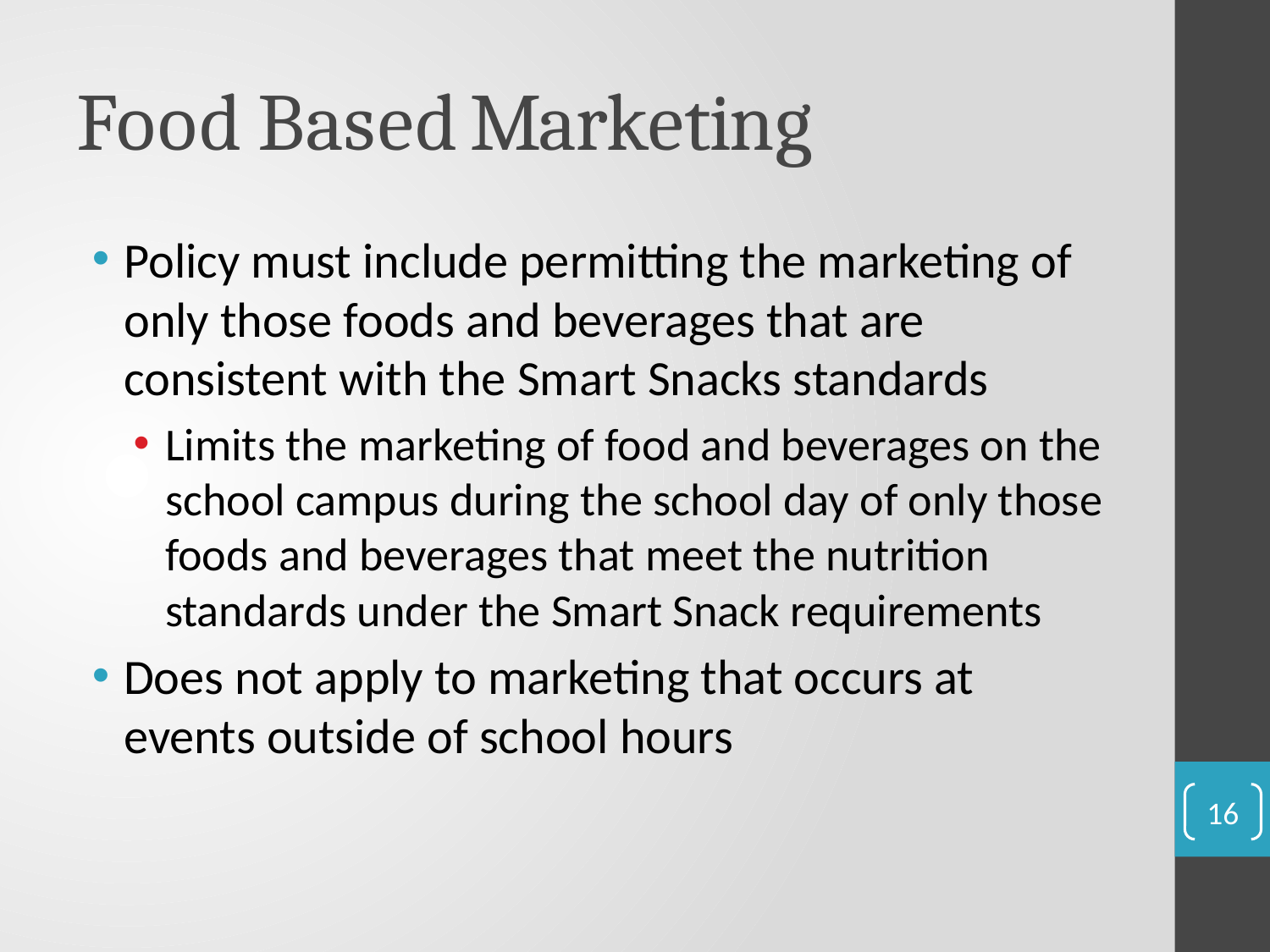

# Food Based Marketing
Policy must include permitting the marketing of only those foods and beverages that are consistent with the Smart Snacks standards
Limits the marketing of food and beverages on the school campus during the school day of only those foods and beverages that meet the nutrition standards under the Smart Snack requirements
Does not apply to marketing that occurs at events outside of school hours
16